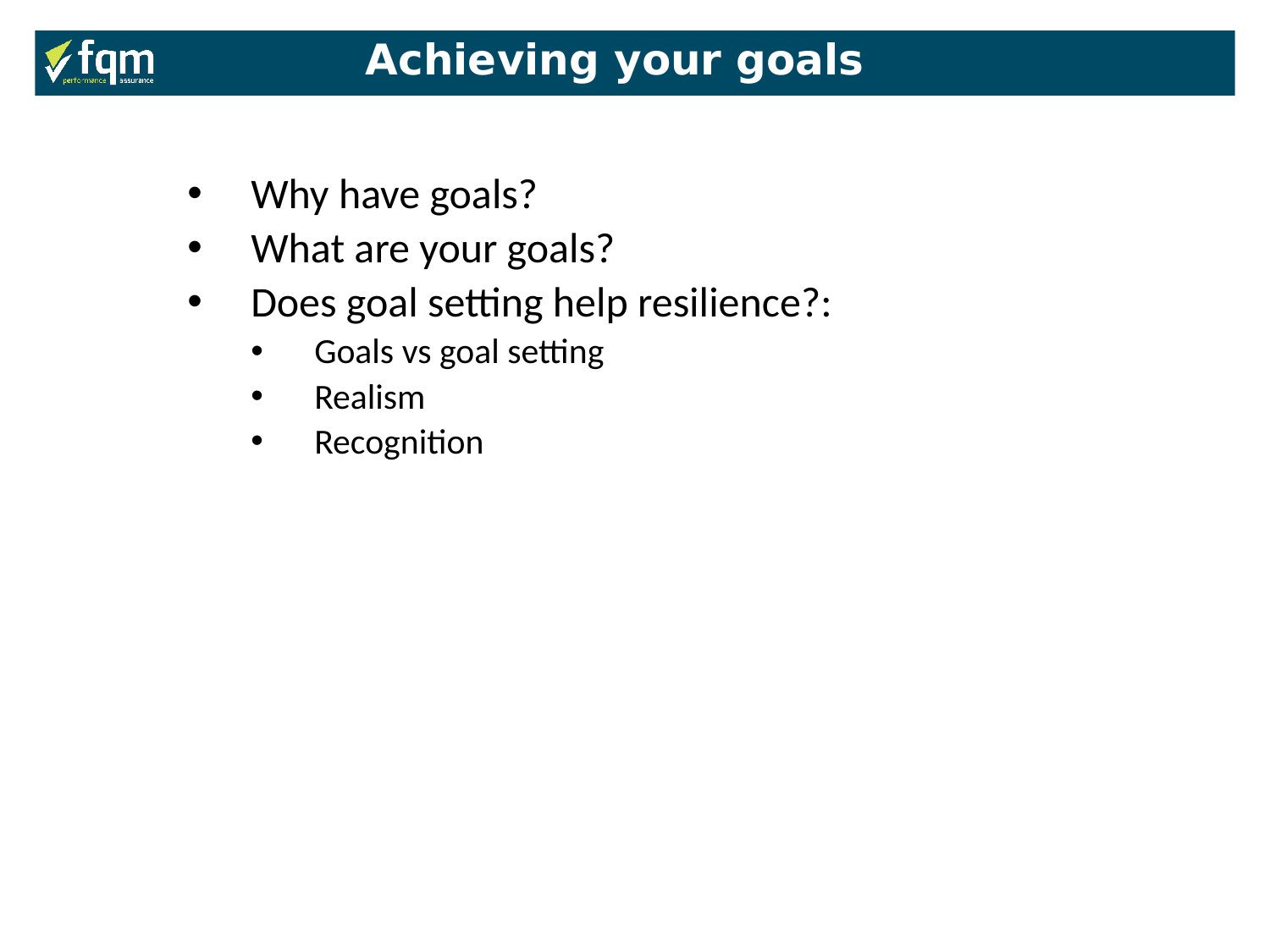

Achieving your goals
Why have goals?
What are your goals?
Does goal setting help resilience?:
Goals vs goal setting
Realism
Recognition